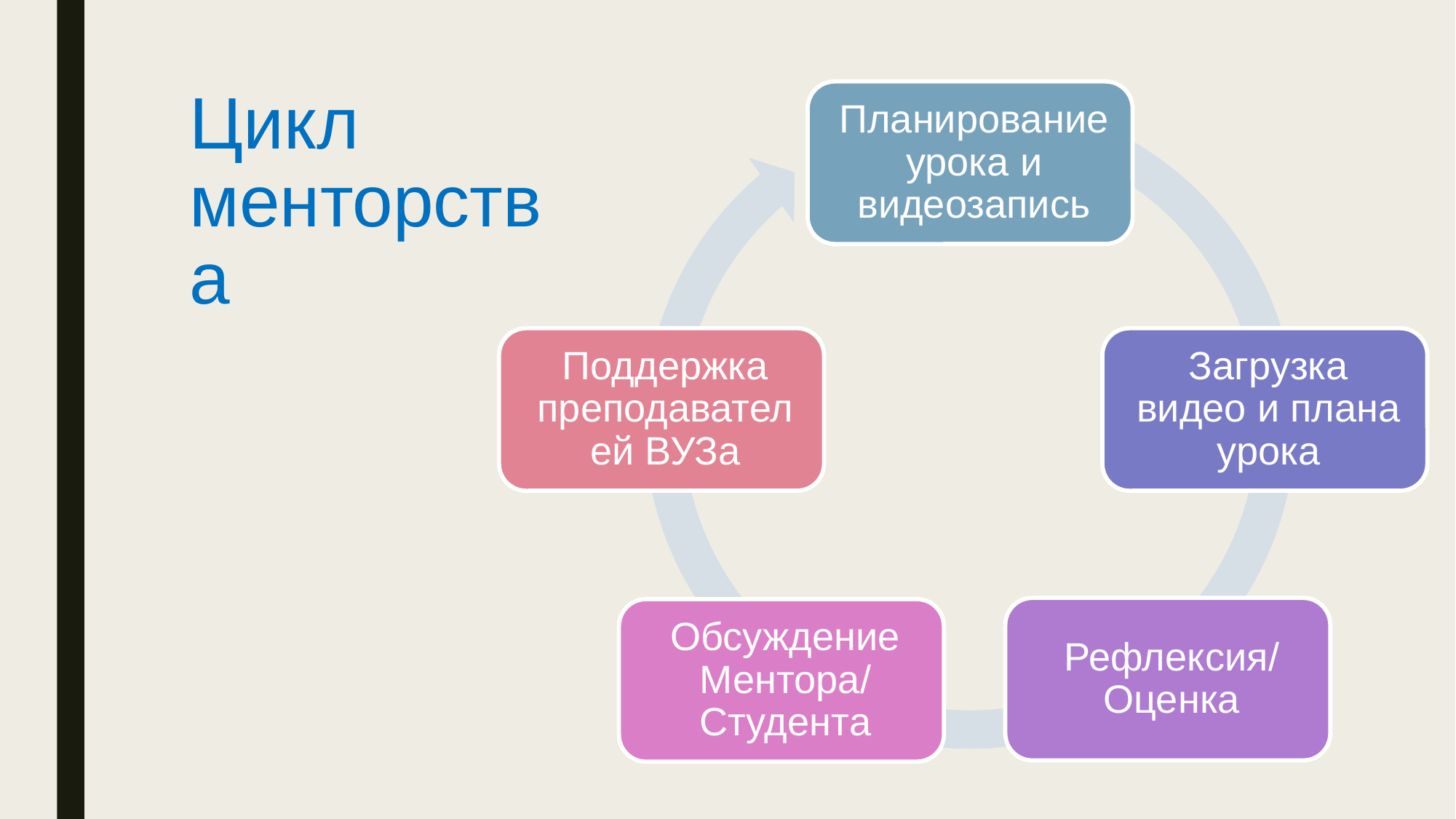

# Цикл менторства
Планирование урока и видеозапись
Загрузка видео и плана урока
Рефлексия/ Оценка
Обсуждение Ментора/ Студента
Поддержка преподавателей ВУЗа